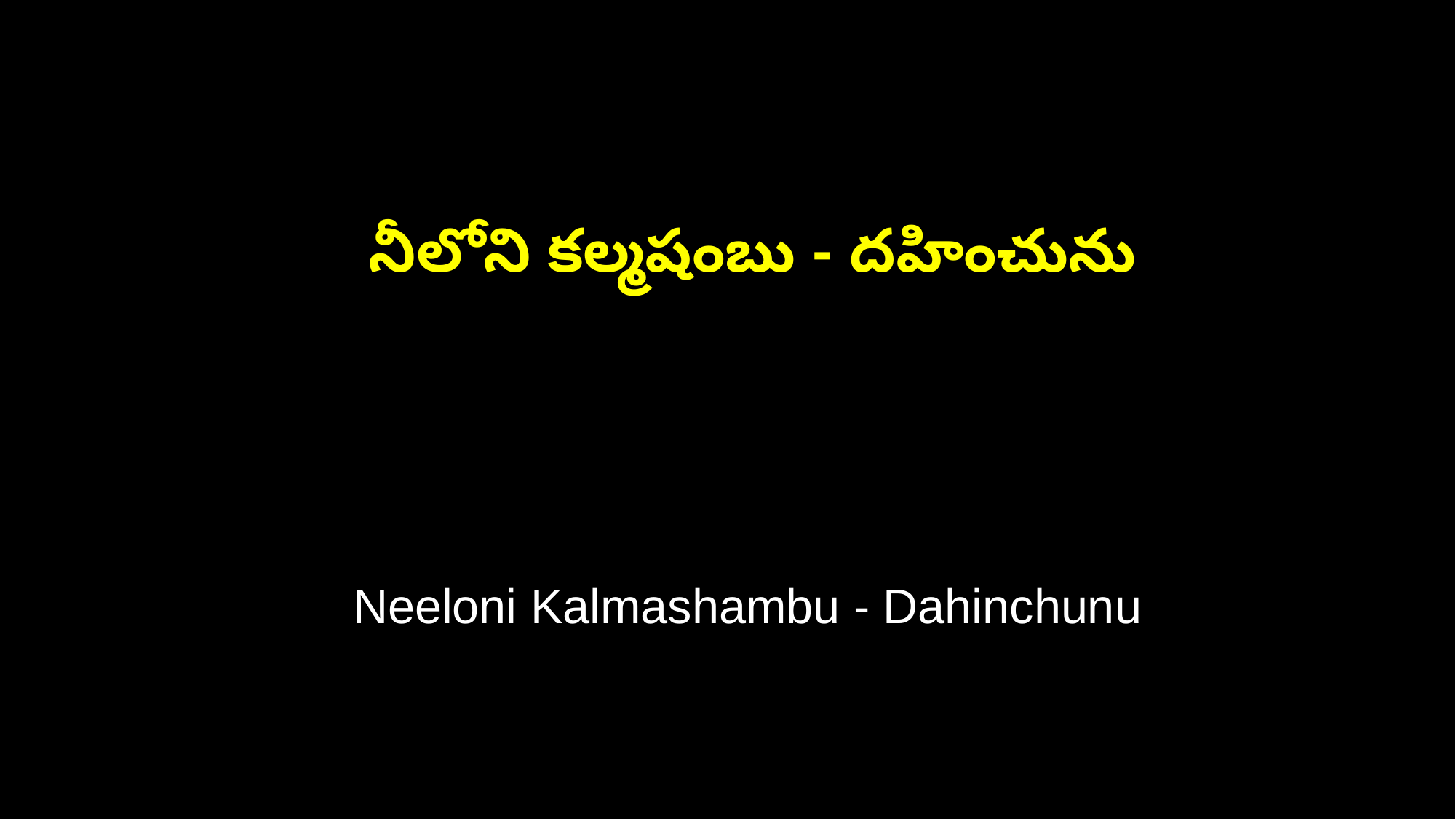

నీలోని కల్మషంబు - దహించును
   Neeloni Kalmashambu - Dahinchunu